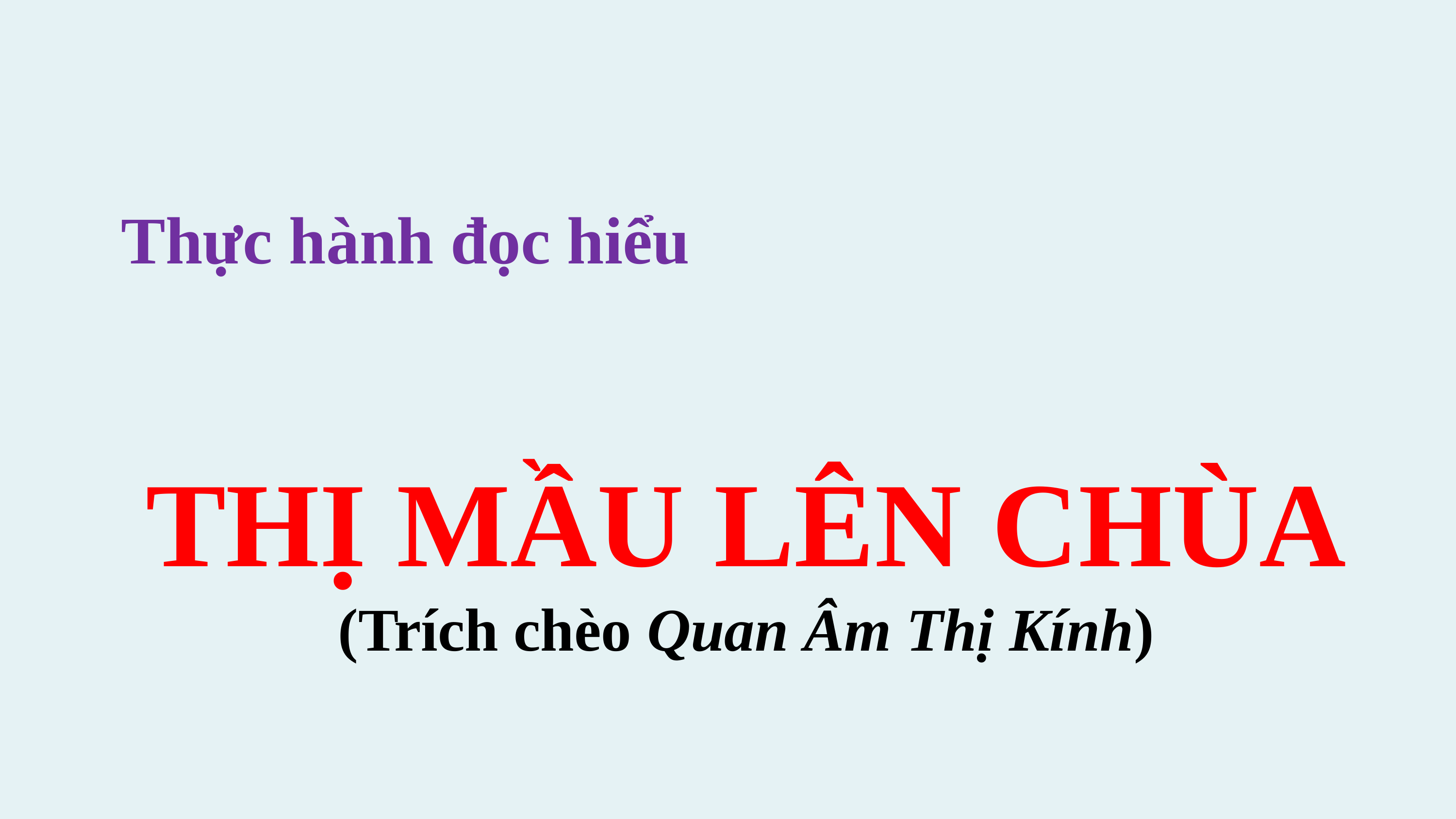

Thực hành đọc hiểu

THỊ MẦU LÊN CHÙA
(Trích chèo Quan Âm Thị Kính)